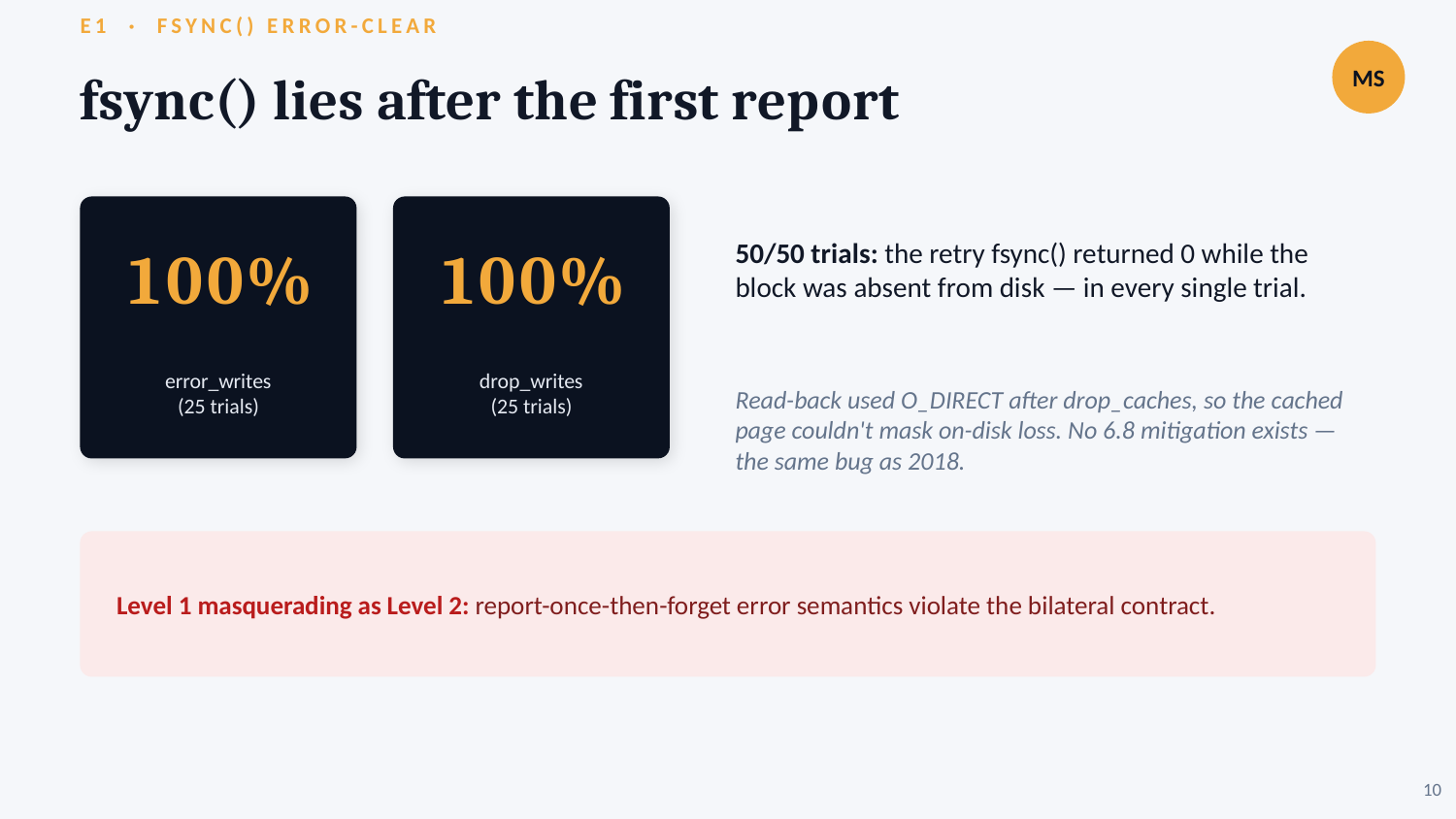

E1  ·  FSYNC() ERROR-CLEAR

MS
fsync() lies after the first report

50/50 trials: the retry fsync() returned 0 while the block was absent from disk — in every single trial.
100%
100%
error_writes
(25 trials)
drop_writes
(25 trials)
Read-back used O_DIRECT after drop_caches, so the cached page couldn't mask on-disk loss. No 6.8 mitigation exists — the same bug as 2018.

Level 1 masquerading as Level 2: report-once-then-forget error semantics violate the bilateral contract.
10